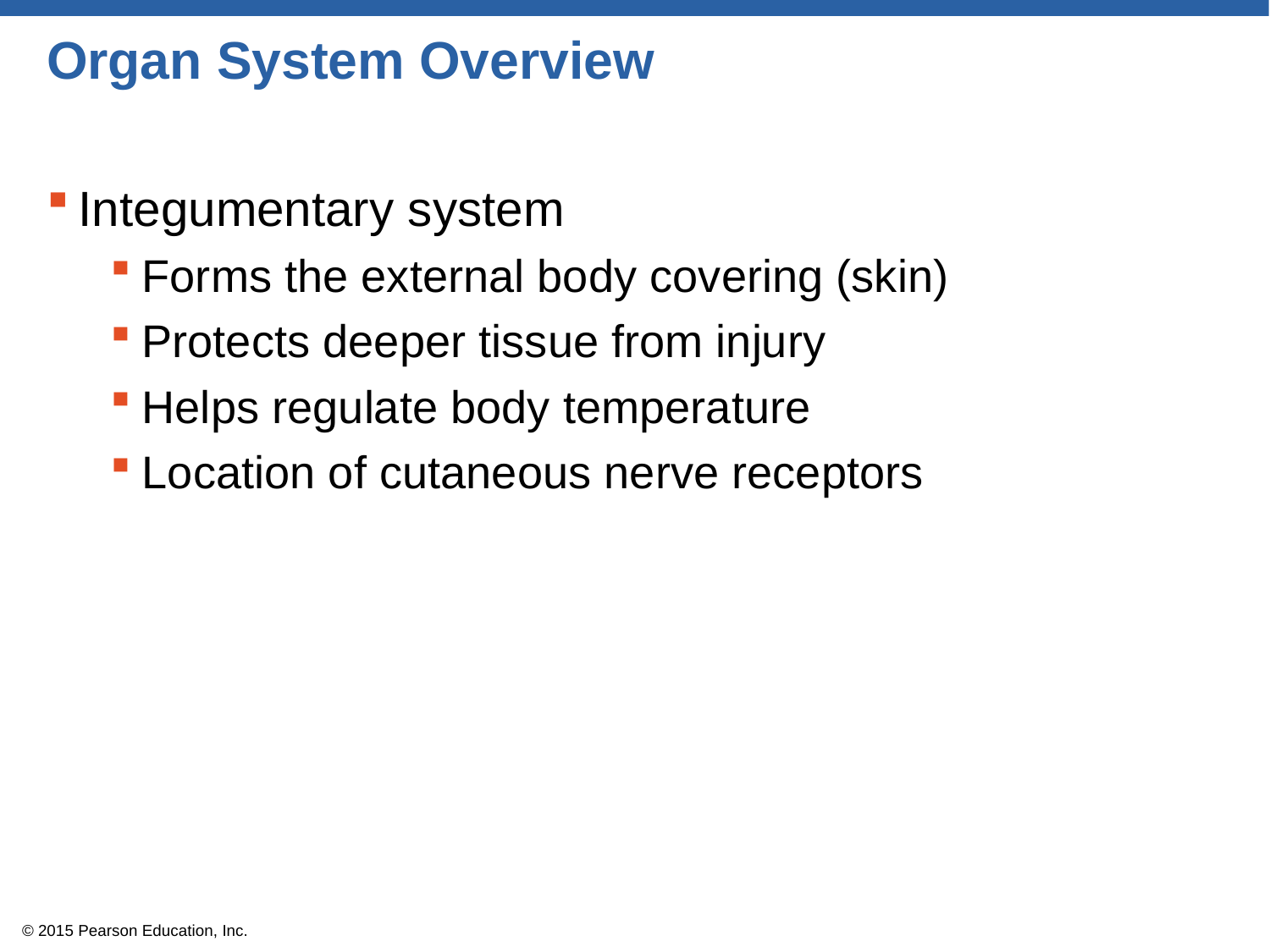

# Organ System Overview
Integumentary system
Forms the external body covering (skin)
Protects deeper tissue from injury
Helps regulate body temperature
Location of cutaneous nerve receptors

© 2015 Pearson Education, Inc.